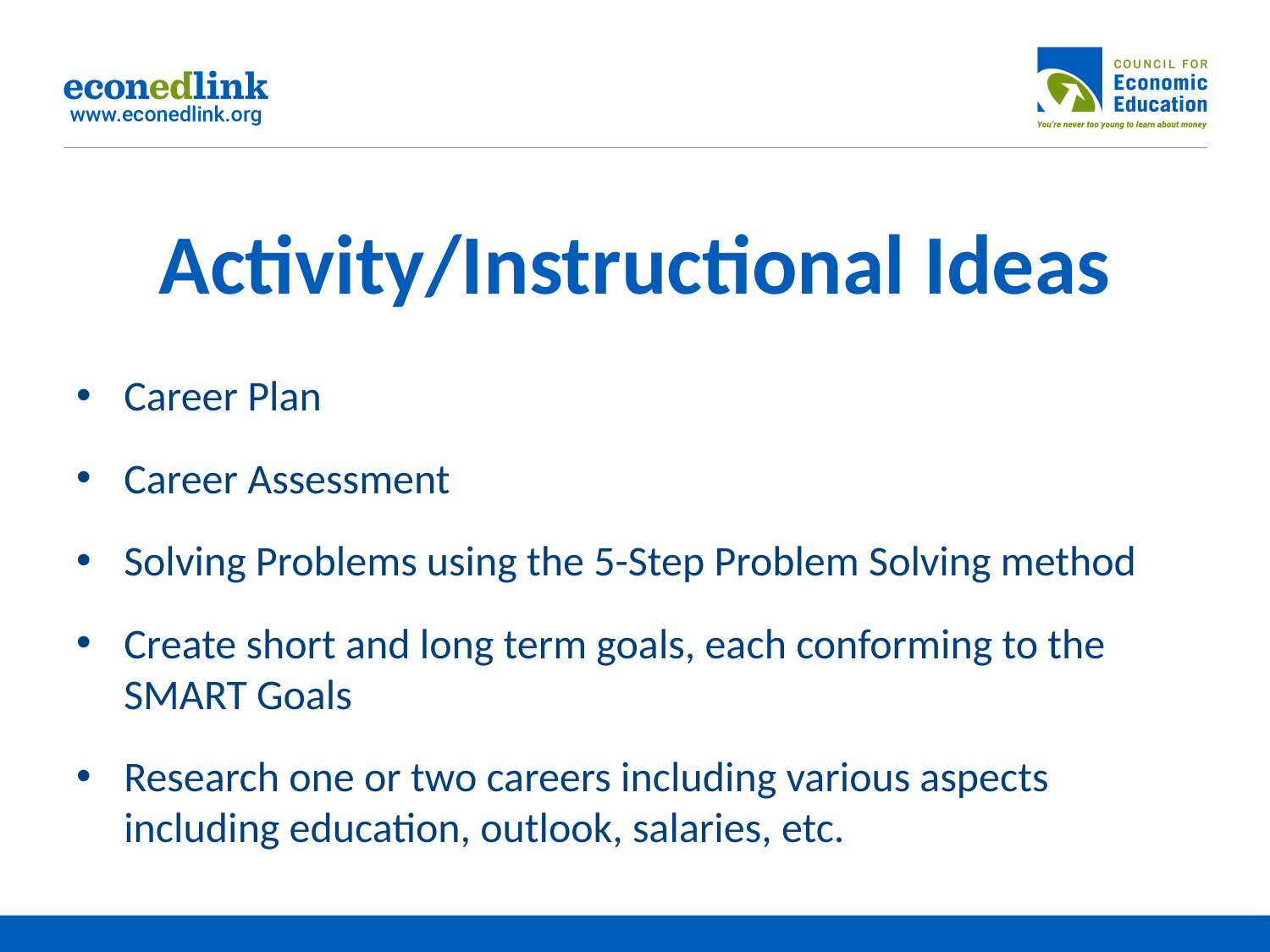

# Activity/Instructional Ideas
Career Plan
Career Assessment
Solving Problems using the 5-Step Problem Solving method
Create short and long term goals, each conforming to the SMART Goals
Research one or two careers including various aspects including education, outlook, salaries, etc.